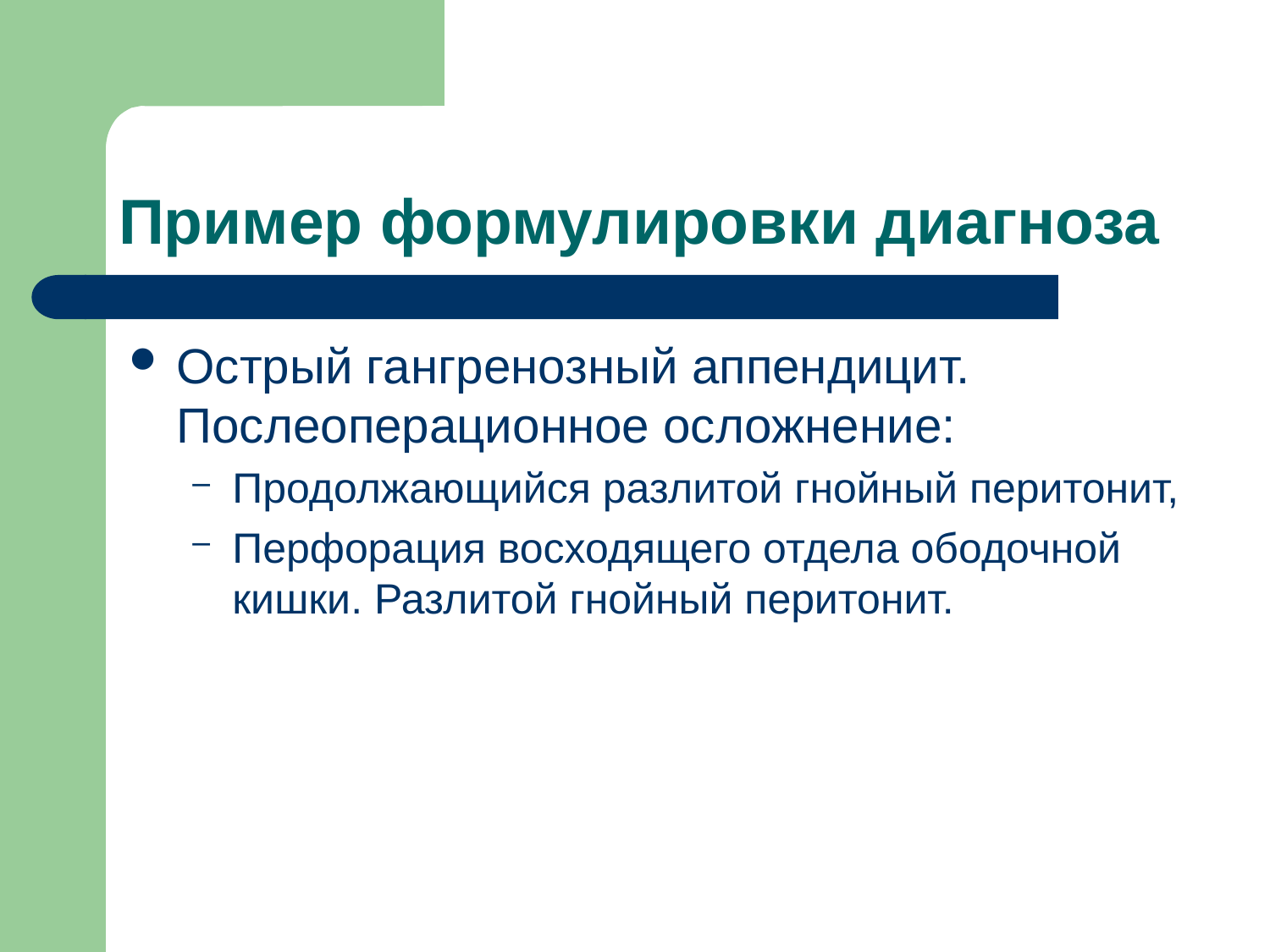

# Пример формулировки диагноза
Острый гангренозный аппендицит. Послеоперационное осложнение:
Продолжающийся разлитой гнойный перитонит,
Перфорация восходящего отдела ободочной кишки. Разлитой гнойный перитонит.